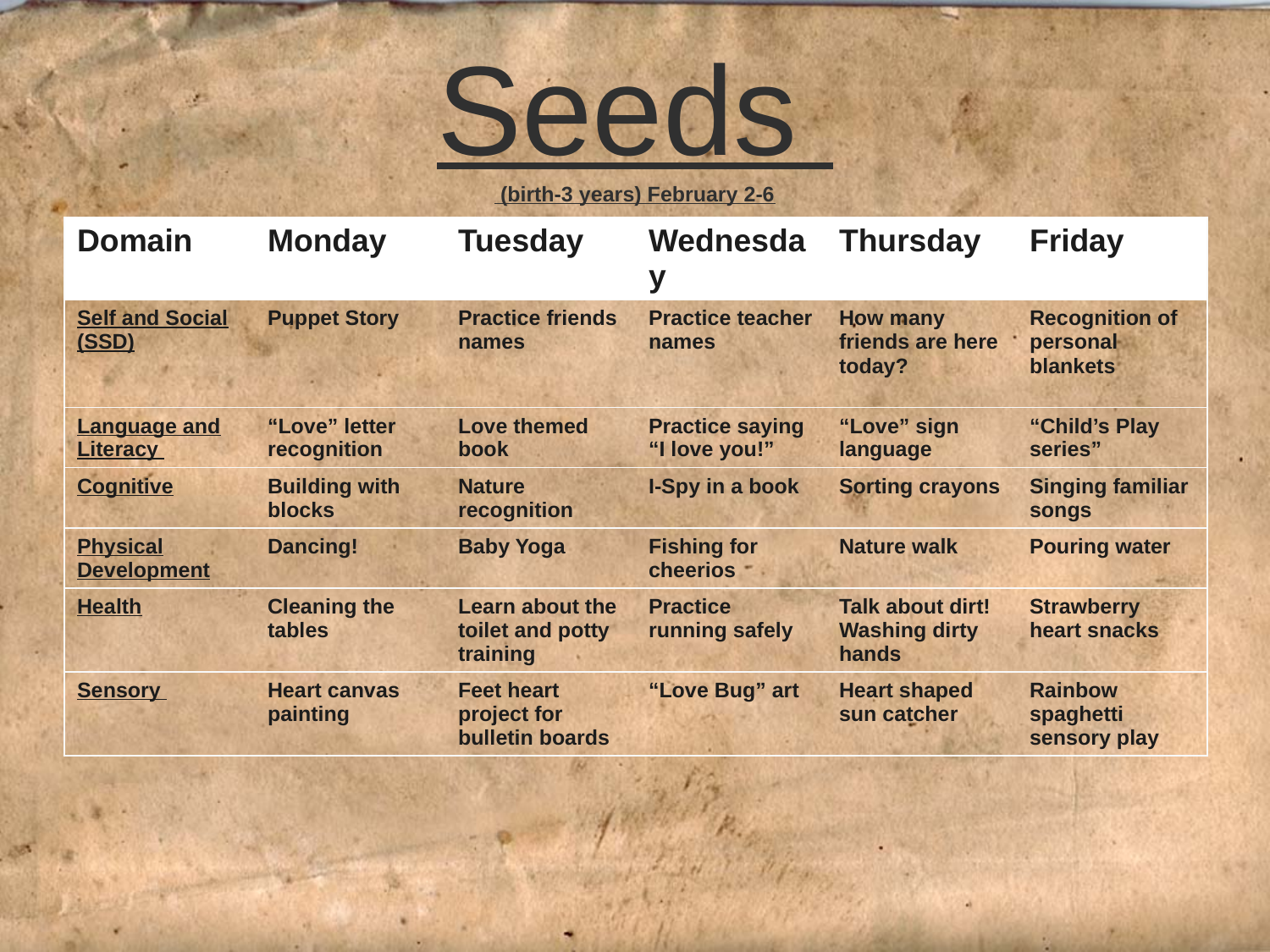

# Seeds (birth-3 years) February 2-6
| Domain | Monday | Tuesday | Wednesday | Thursday | Friday |
| --- | --- | --- | --- | --- | --- |
| Self and Social (SSD) | Puppet Story | Practice friends names | Practice teacher names | How many friends are here today? | Recognition of personal blankets |
| Language and Literacy | “Love” letter recognition | Love themed book | Practice saying “I love you!” | “Love” sign language | “Child’s Play series” |
| Cognitive | Building with blocks | Nature recognition | I-Spy in a book | Sorting crayons | Singing familiar songs |
| Physical Development | Dancing! | Baby Yoga | Fishing for cheerios | Nature walk | Pouring water |
| Health | Cleaning the tables | Learn about the toilet and potty training | Practice running safely | Talk about dirt! Washing dirty hands | Strawberry heart snacks |
| Sensory | Heart canvas painting | Feet heart project for bulletin boards | “Love Bug” art | Heart shaped sun catcher | Rainbow spaghetti sensory play |